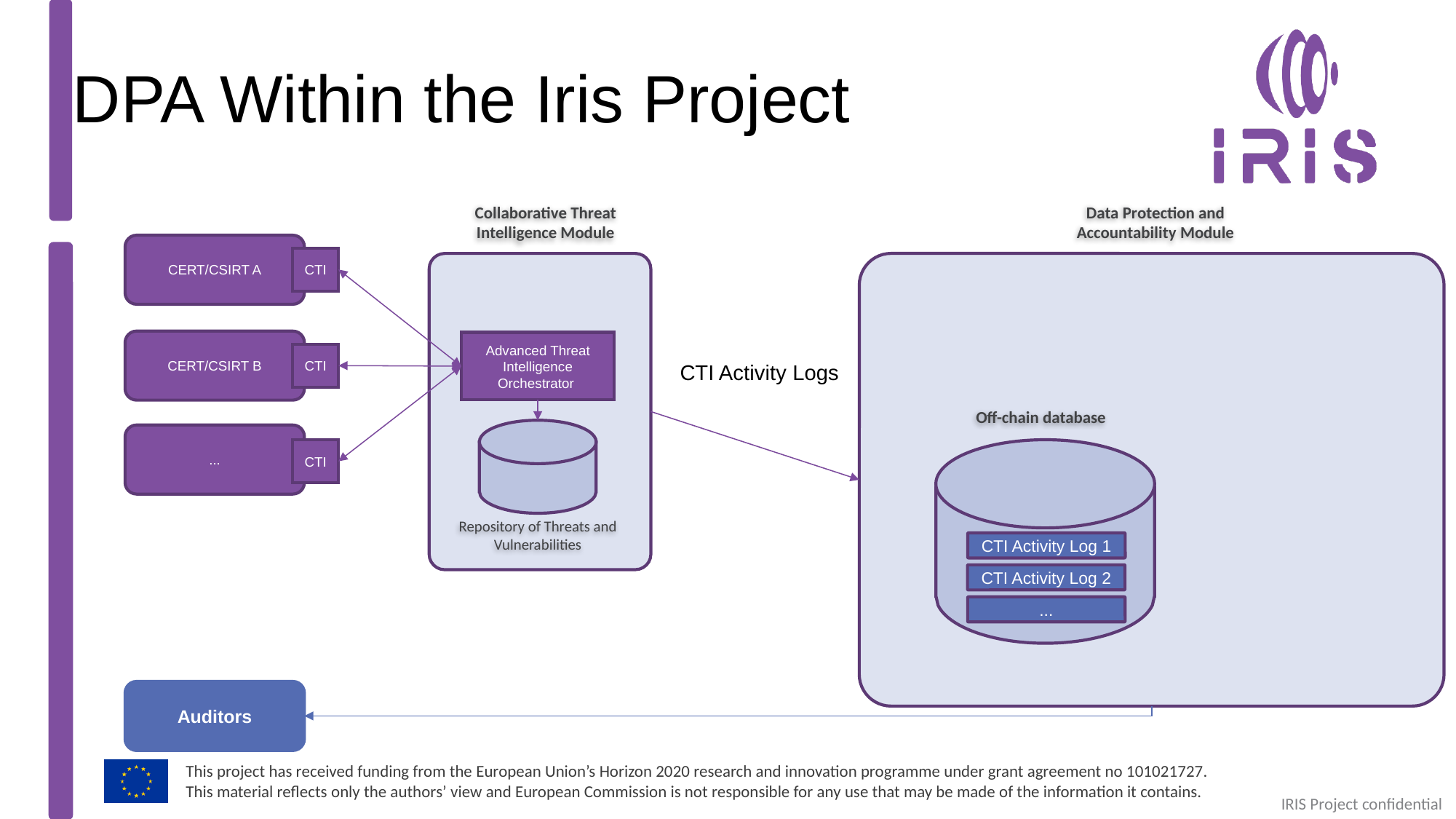

DPA Within the Iris Project
Data Protection and Accountability Module
Collaborative Threat Intelligence Module
CERT/CSIRT A
CTI
CERT/CSIRT B
CTI
...
CTI

Advanced Threat Intelligence Orchestrator
CTI Activity Logs
Off-chain database

Repository of Threats and Vulnerabilities
CTI Activity Log 1
CTI Activity Log 2
...
Auditors